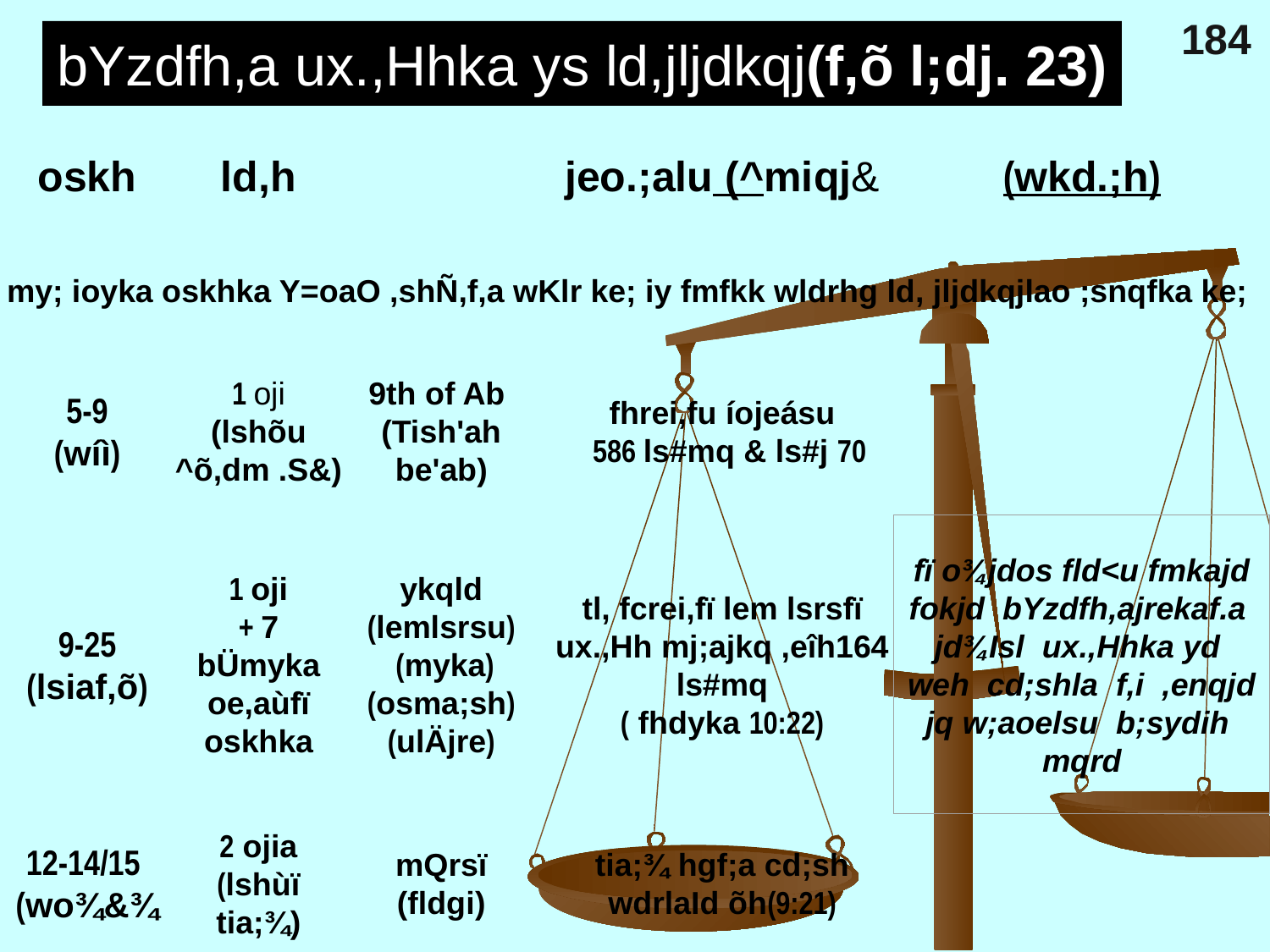

184
# bYzdfh,a ux.,Hhka ys ld,jljdkqj(f,õ l;dj. 23)
oskh
ld,h

jeo.;alu (^miqj&
(wkd.;h)
my; ioyka oskhka Y=oaO ,shÑ,f,a wKlr ke; iy fmfkk wldrhg ld, jljdkqjlao ;snqfka ke;
5-9
(wíì)
1 oji
(lshõu ^õ,dm .S&)
9th of Ab
(Tish'ah be'ab)
fhrei,fu íojeásu
  586 ls#mq & ls#j 70
9-25
(lsiaf,õ)
1 oji
+ 7 bÜmyka oe,aùfï oskhka
ykqld
(lemlsrsu)
 (myka)
(osma;sh)
(ulÄjre)
tl, fcrei,fï lem lsrsfï ux.,Hh mj;ajkq ,eîh164 ls#mq
( fhdyka 10:22)

fï o¾jdos fld<u fmkajd fokjd  bYzdfh,ajrekaf.a  jd¾Isl  ux.,Hhka yd  weh  cd;shla  f,i  ,enqjd jq w;aoelsu  b;sydih  mqrd
12-14/15
(wo¾&¾
2 ojia
(lshùï tia;¾)
mQrsï
(fldgi)
tia;¾ hgf;a cd;sh wdrlaId õh(9:21)